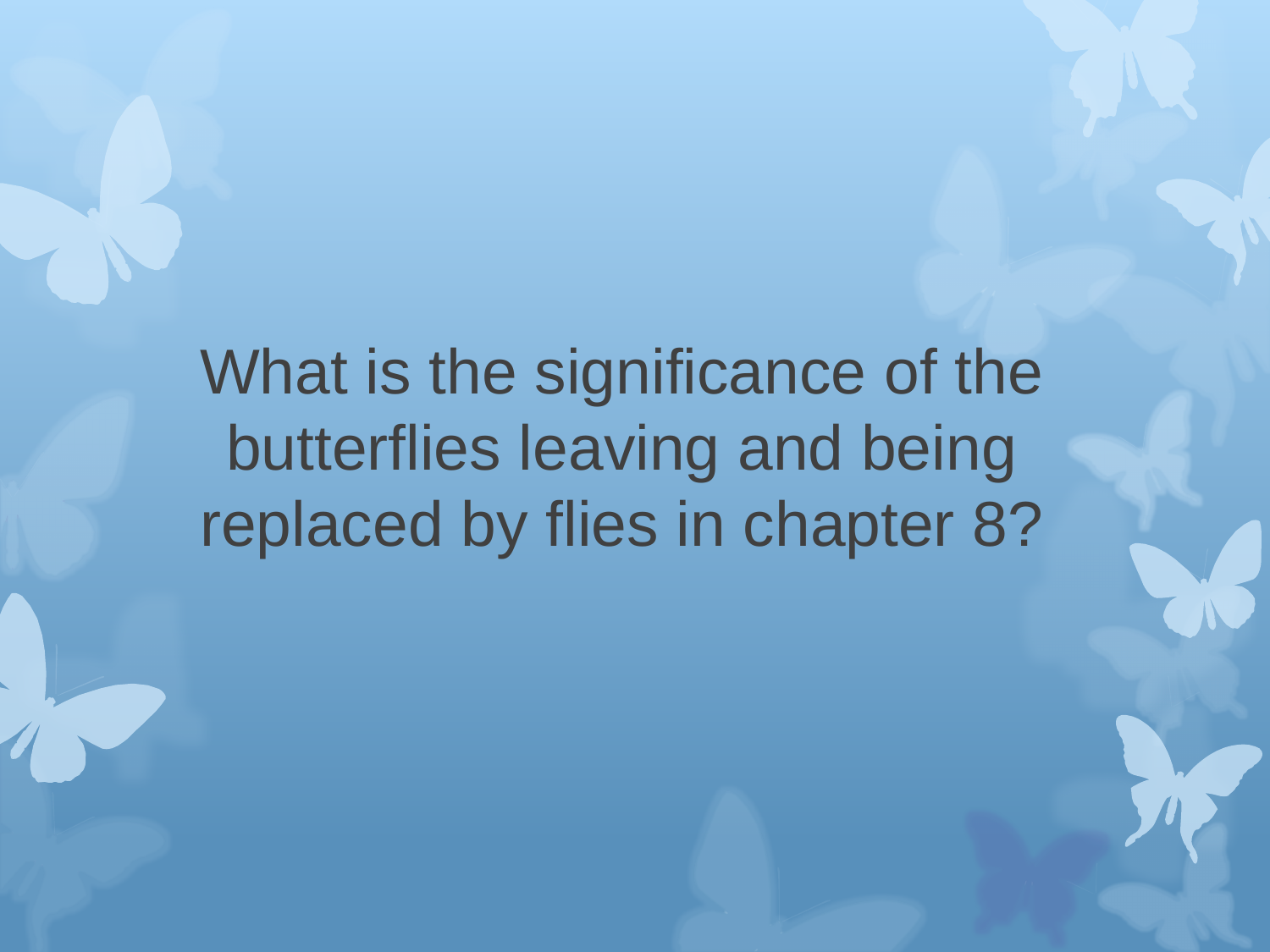

# What is the significance of the butterflies leaving and being replaced by flies in chapter 8?